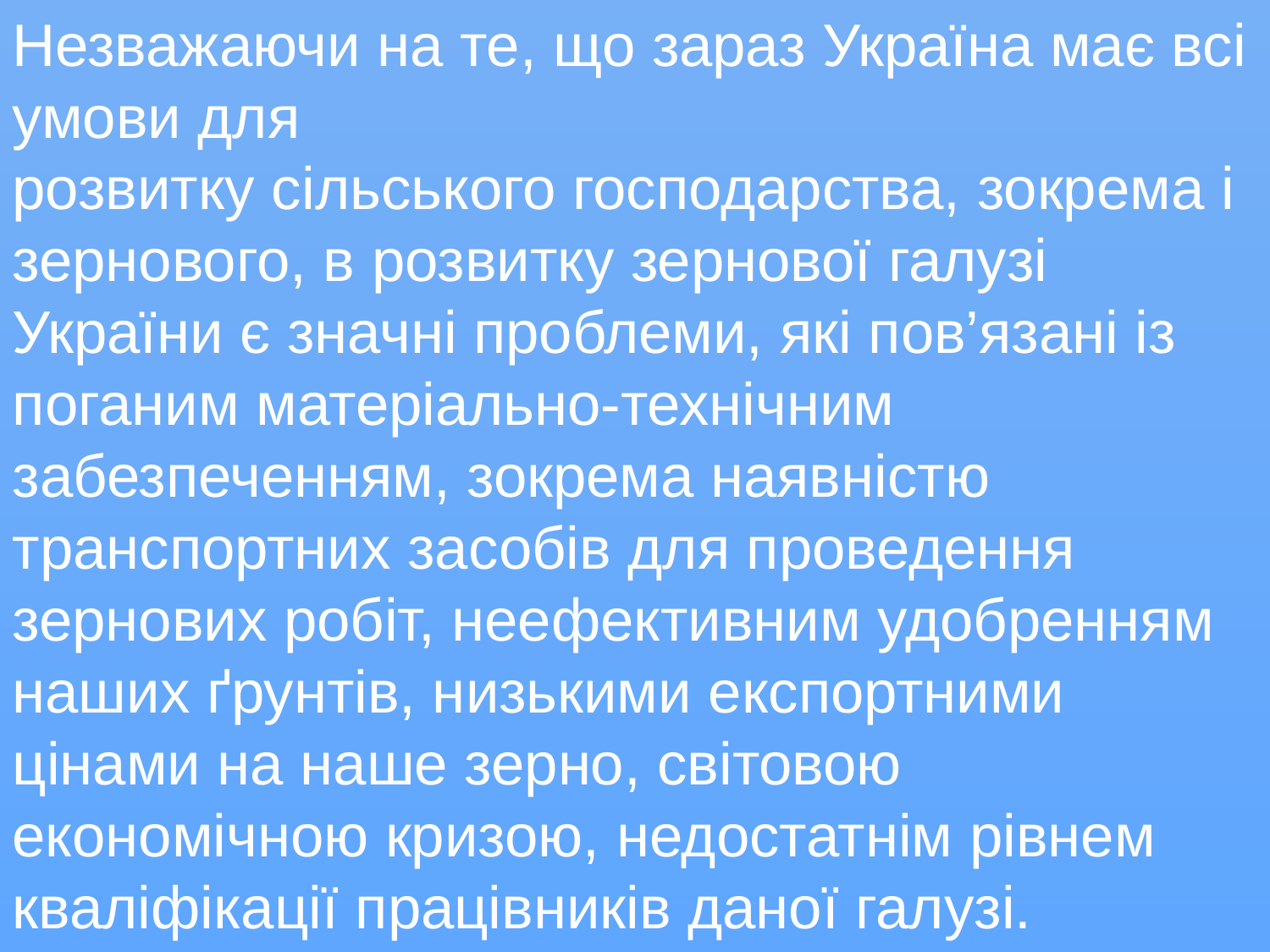

Незважаючи на те, що зараз Україна має всі умови для
розвитку сільського господарства, зокрема і зернового, в розвитку зернової галузі України є значні проблеми, які пов’язані із поганим матеріально-технічним забезпеченням, зокрема наявністю транспортних засобів для проведення зернових робіт, неефективним удобренням наших ґрунтів, низькими експортними цінами на наше зерно, світовою економічною кризою, недостатнім рівнем кваліфікації працівників даної галузі.